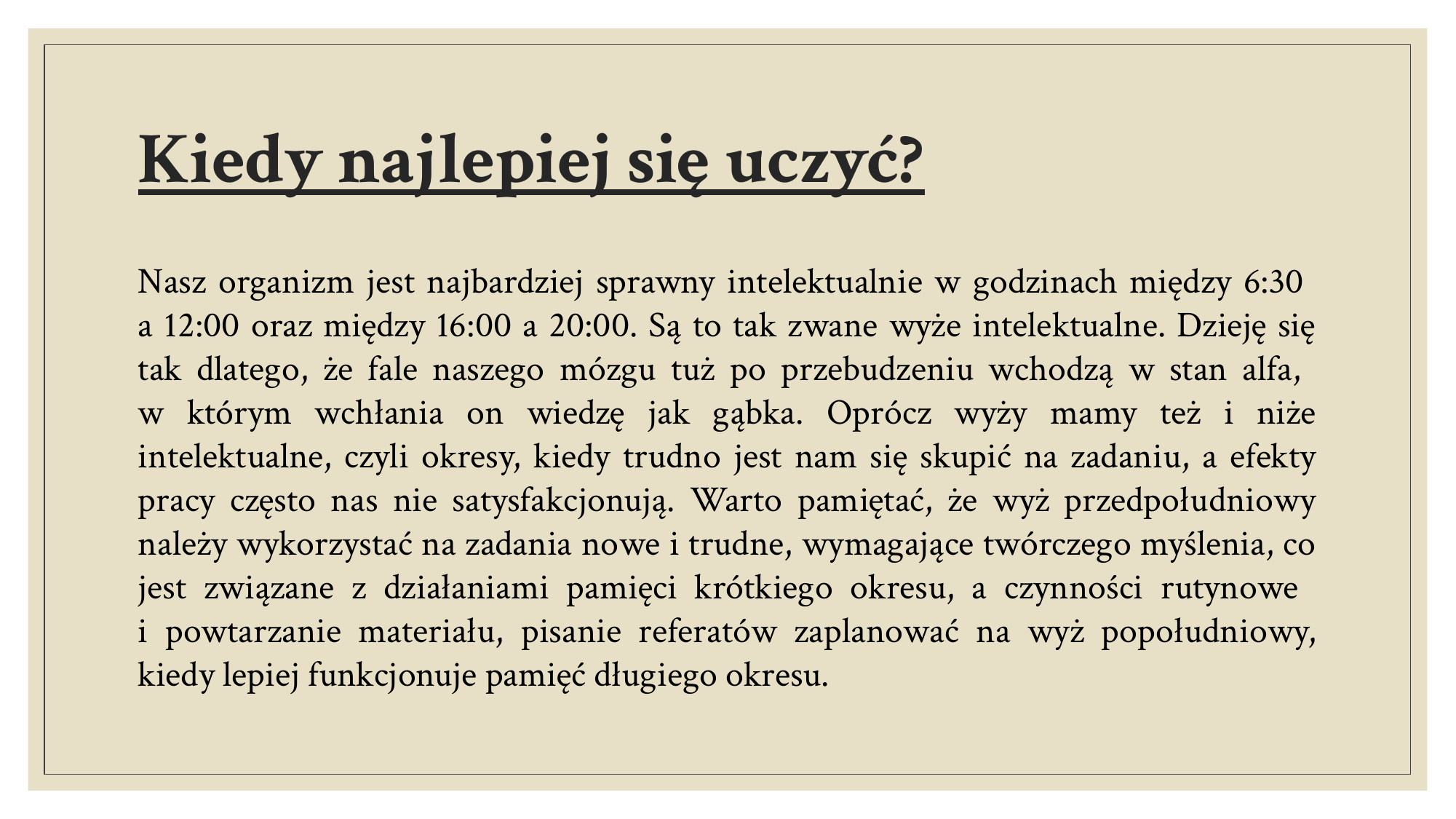

# Kiedy najlepiej się uczyć?
Nasz organizm jest najbardziej sprawny intelektualnie w godzinach między 6:30
a 12:00 oraz między 16:00 a 20:00. Są to tak zwane wyże intelektualne. Dzieję się tak dlatego, że fale naszego mózgu tuż po przebudzeniu wchodzą w stan alfa,
w którym wchłania on wiedzę jak gąbka. Oprócz wyży mamy też i niże intelektualne, czyli okresy, kiedy trudno jest nam się skupić na zadaniu, a efekty pracy często nas nie satysfakcjonują. Warto pamiętać, że wyż przedpołudniowy należy wykorzystać na zadania nowe i trudne, wymagające twórczego myślenia, co jest związane z działaniami pamięci krótkiego okresu, a czynności rutynowe
i powtarzanie materiału, pisanie referatów zaplanować na wyż popołudniowy, kiedy lepiej funkcjonuje pamięć długiego okresu.